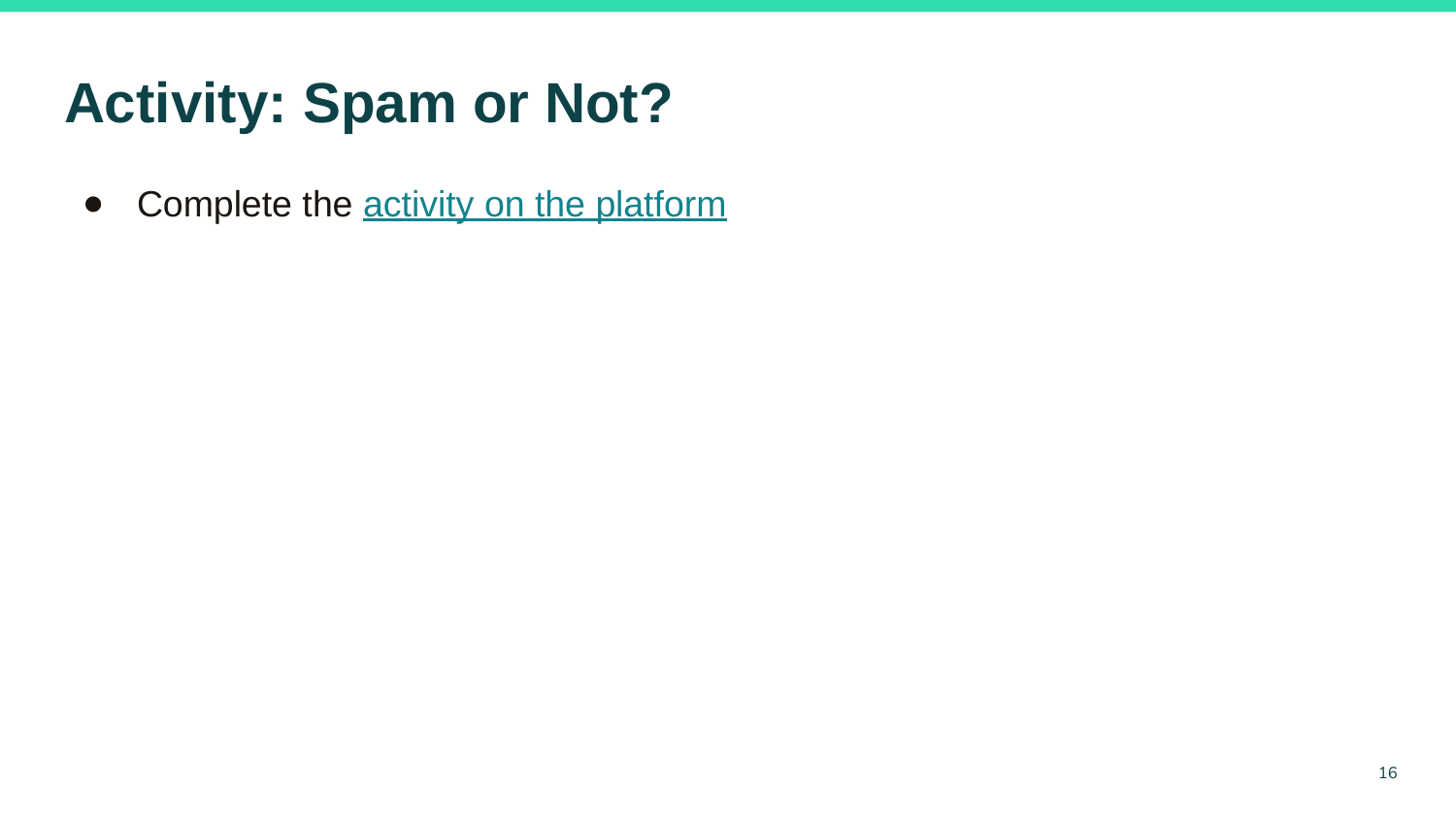

# Activity: Spam or Not?

Complete the activity on the platform

16